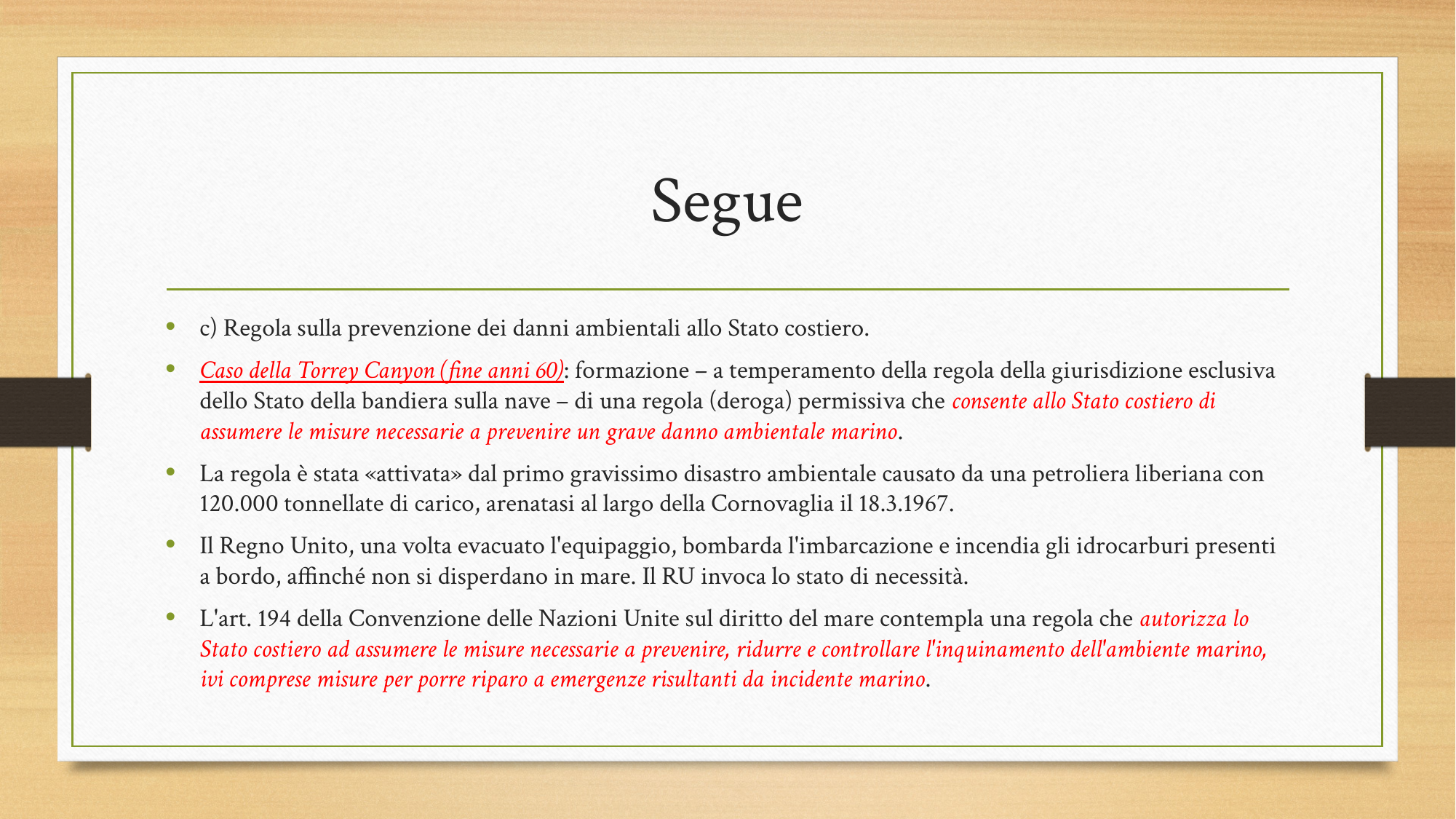

# Segue
c) Regola sulla prevenzione dei danni ambientali allo Stato costiero.
Caso della Torrey Canyon (fine anni 60): formazione – a temperamento della regola della giurisdizione esclusiva dello Stato della bandiera sulla nave – di una regola (deroga) permissiva che consente allo Stato costiero di assumere le misure necessarie a prevenire un grave danno ambientale marino.
La regola è stata «attivata» dal primo gravissimo disastro ambientale causato da una petroliera liberiana con 120.000 tonnellate di carico, arenatasi al largo della Cornovaglia il 18.3.1967.
Il Regno Unito, una volta evacuato l'equipaggio, bombarda l'imbarcazione e incendia gli idrocarburi presenti a bordo, affinché non si disperdano in mare. Il RU invoca lo stato di necessità.
L'art. 194 della Convenzione delle Nazioni Unite sul diritto del mare contempla una regola che autorizza lo Stato costiero ad assumere le misure necessarie a prevenire, ridurre e controllare l'inquinamento dell'ambiente marino, ivi comprese misure per porre riparo a emergenze risultanti da incidente marino.